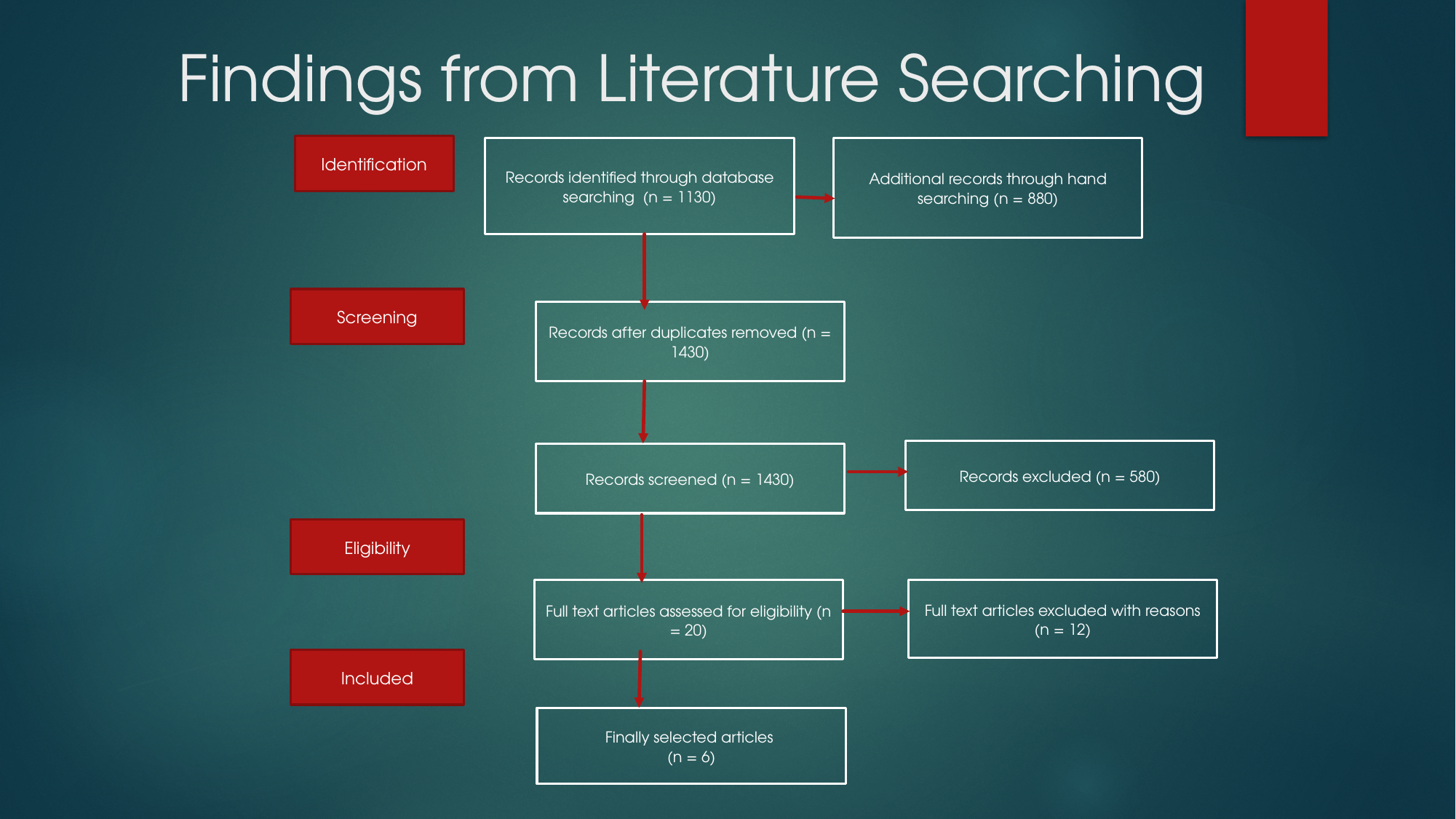

# Findings from Literature Searching
Identification
Records identified through database searching  (n = 1130)
Additional records through hand searching (n = 880)
Screening
Records after duplicates removed (n = 1430)
Records excluded (n = 580)
Records screened (n = 1430)
Eligibility
Full text articles assessed for eligibility (n = 20)
Full text articles excluded with reasons (n = 12)
Included
Finally selected articles
(n = 6)